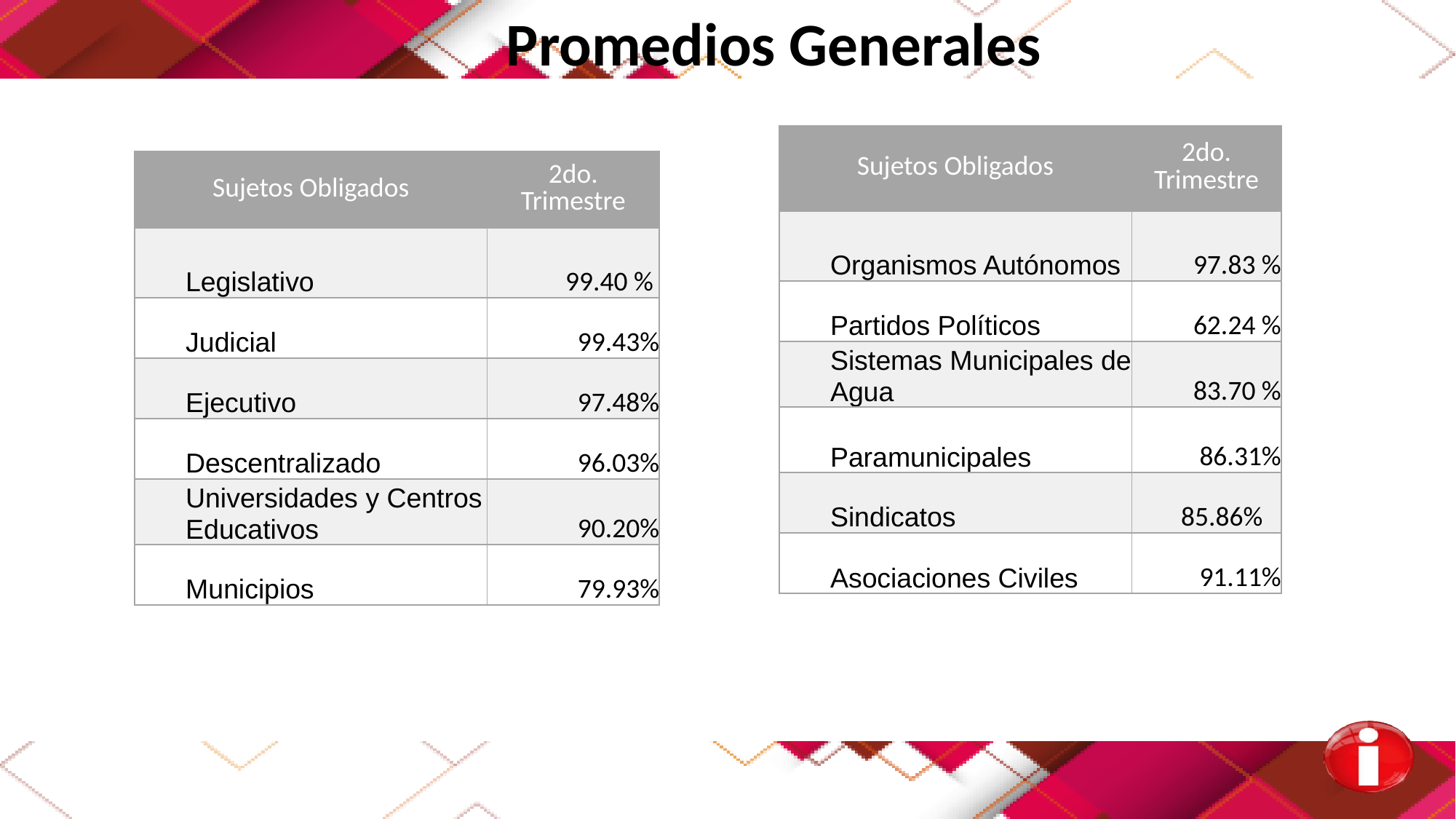

Promedios Generales
| Sujetos Obligados | 2do. Trimestre |
| --- | --- |
| Organismos Autónomos | 97.83 % |
| Partidos Políticos | 62.24 % |
| Sistemas Municipales de Agua | 83.70 % |
| Paramunicipales | 86.31% |
| Sindicatos | 85.86% |
| Asociaciones Civiles | 91.11% |
| Sujetos Obligados | 2do. Trimestre |
| --- | --- |
| Legislativo | 99.40 % |
| Judicial | 99.43% |
| Ejecutivo | 97.48% |
| Descentralizado | 96.03% |
| Universidades y Centros Educativos | 90.20% |
| Municipios | 79.93% |